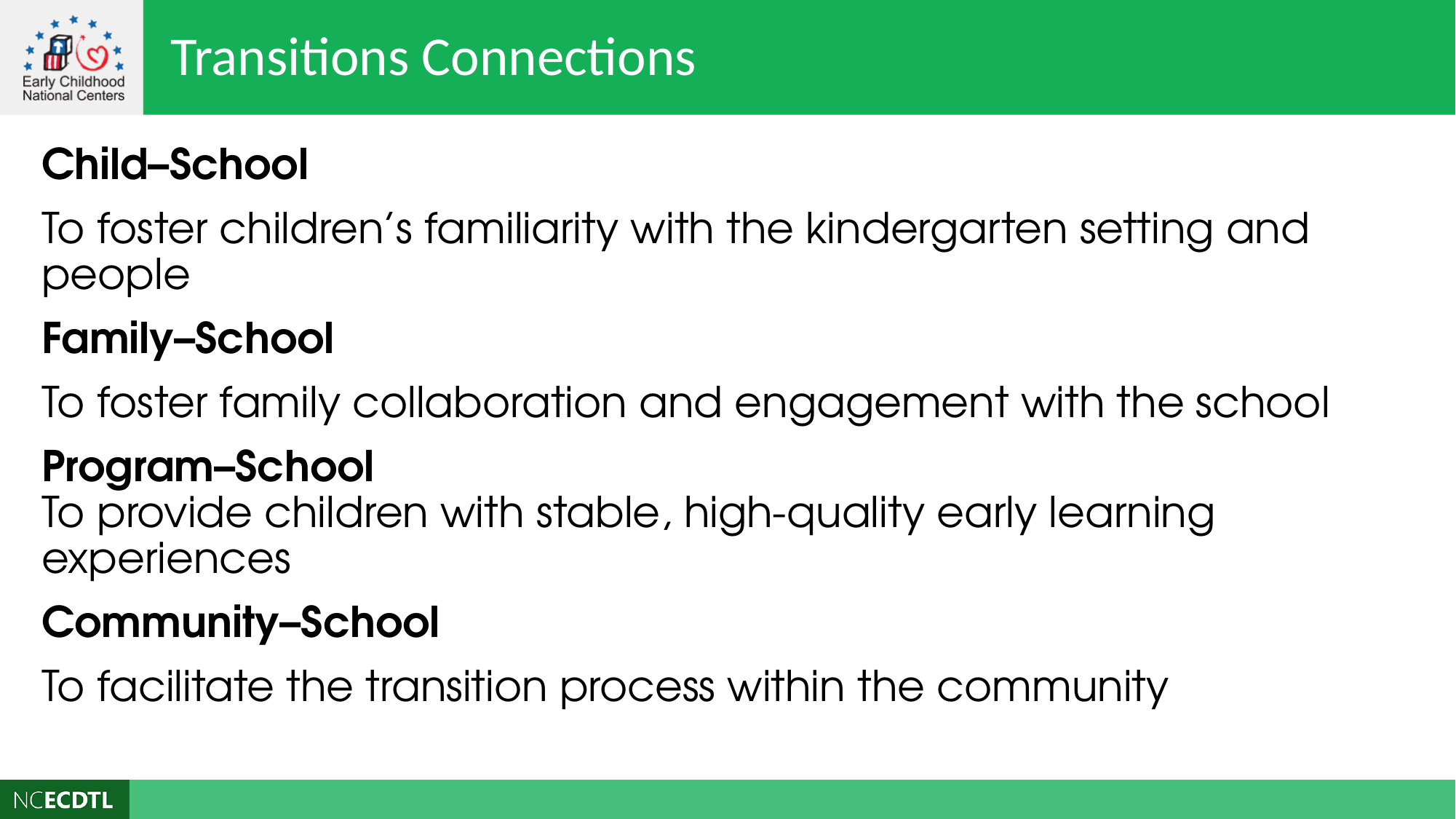

Transitions Connections
Child–School
To foster children’s familiarity with the kindergarten setting and people
Family–School
To foster family collaboration and engagement with the school
Program–School
To provide children with stable, high-quality early learning experiences
Community–School
To facilitate the transition process within the community